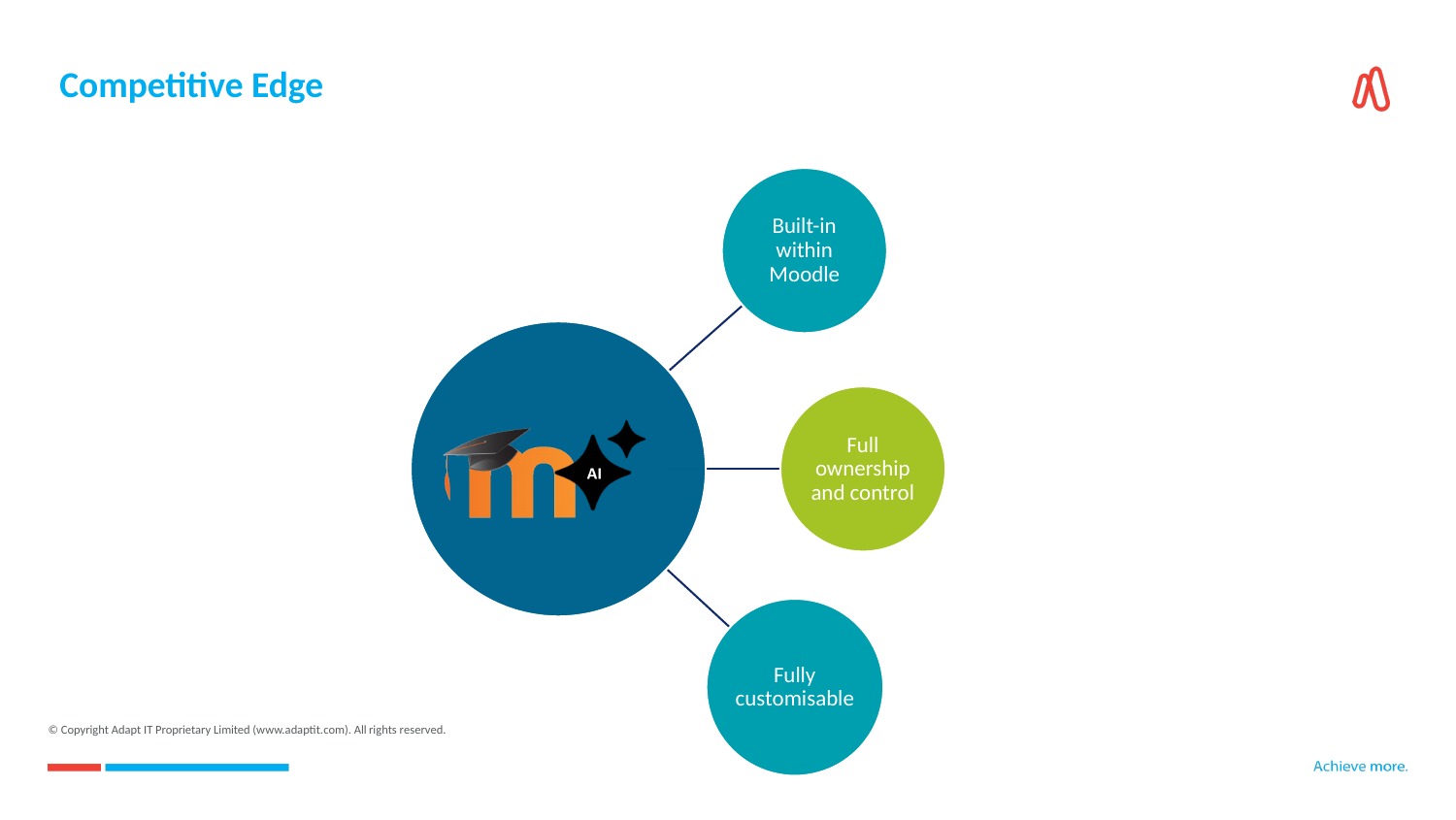

# Competitive Edge
Built-in within Moodle
Full ownership and control
Fully customisable